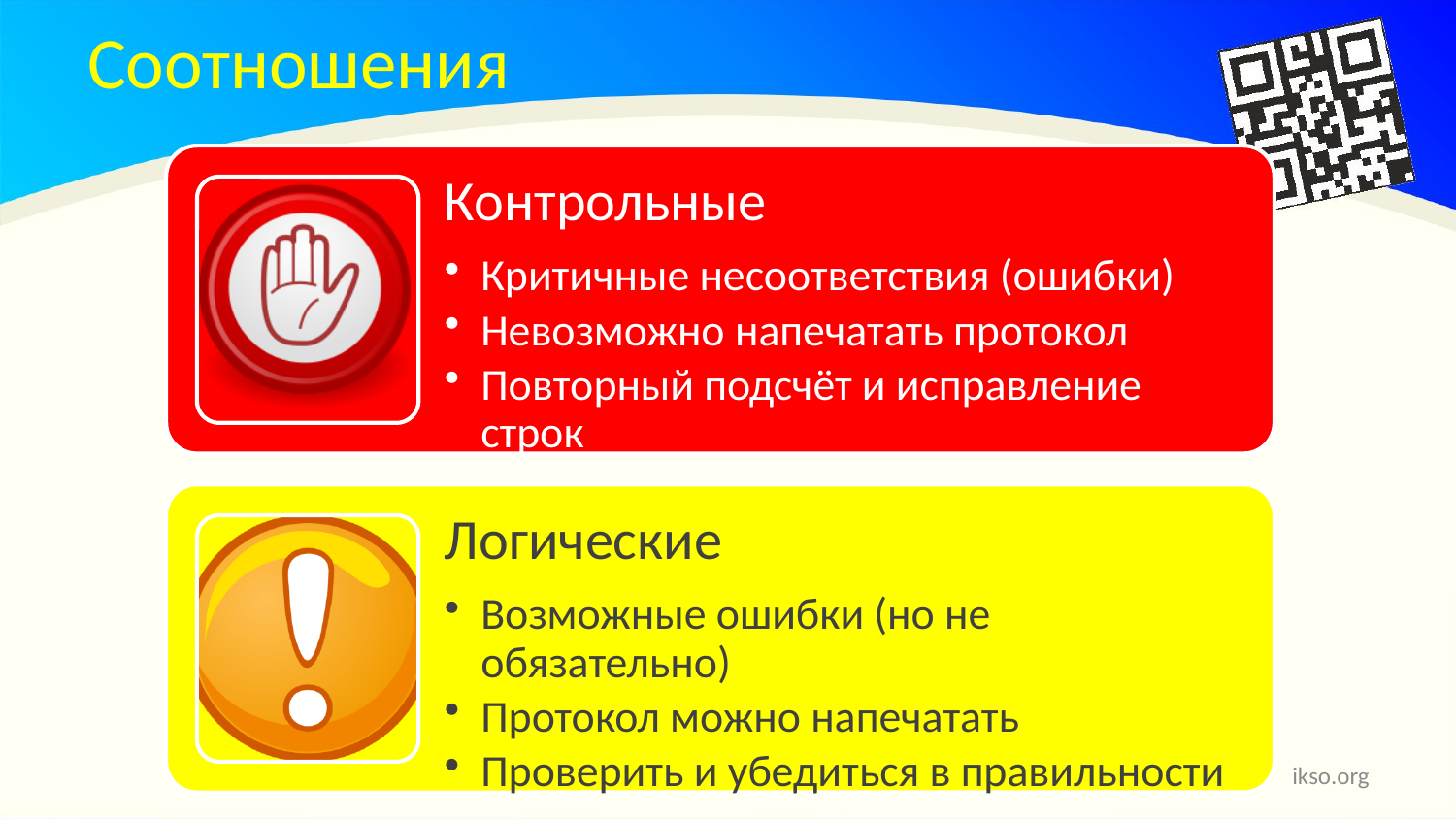

# Соотношения
Контрольные
Критичные несоответствия (ошибки)
Невозможно напечатать протокол
Повторный подсчёт и исправление строк
Логические
Возможные ошибки (но не обязательно)
Протокол можно напечатать
Проверить и убедиться в правильности
ikso.org